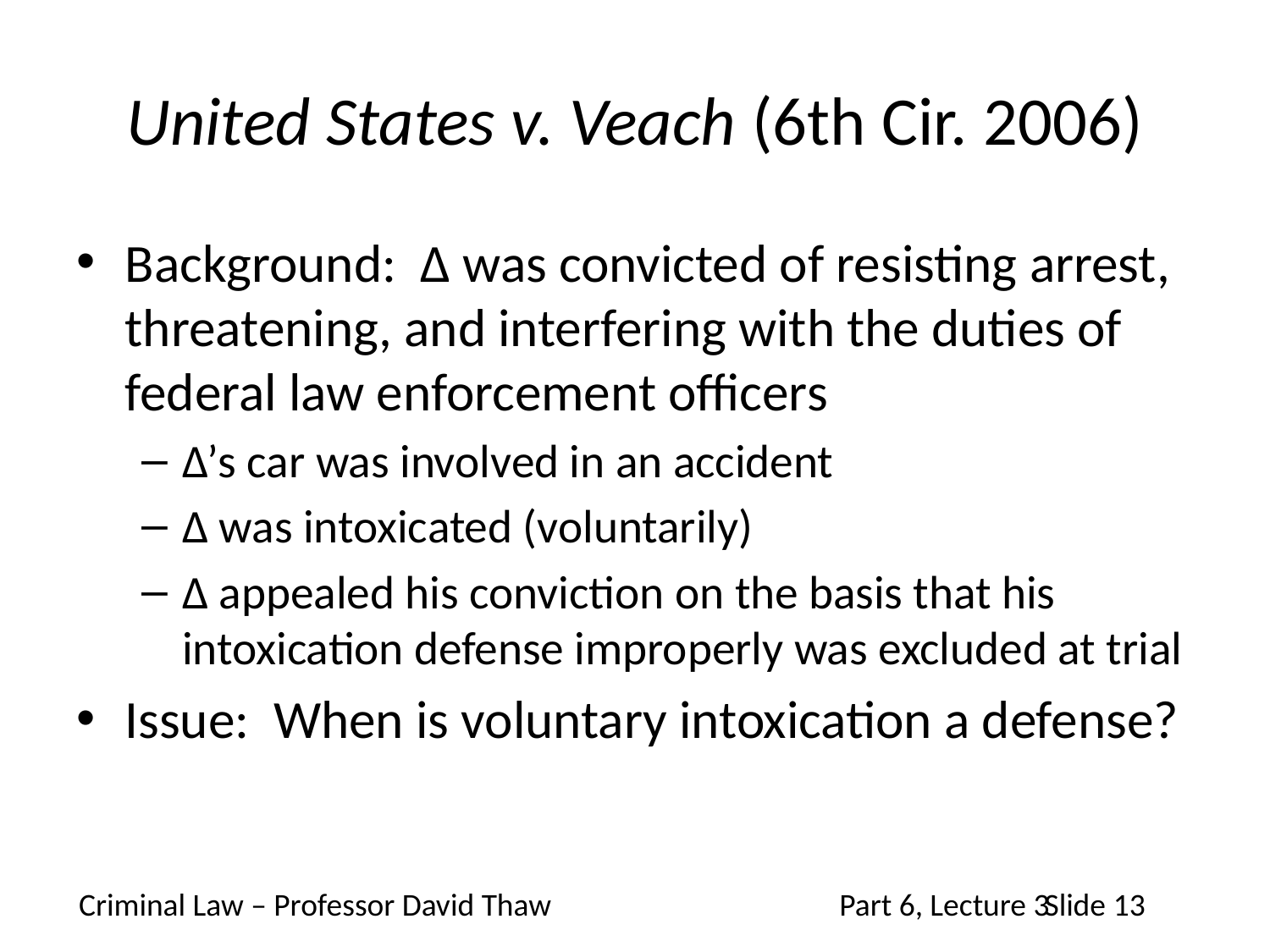

# United States v. Veach (6th Cir. 2006)
Background:  Δ was convicted of resisting arrest, threatening, and interfering with the duties of federal law enforcement officers
Δ’s car was involved in an accident
Δ was intoxicated (voluntarily)
Δ appealed his conviction on the basis that his intoxication defense improperly was excluded at trial
Issue:  When is voluntary intoxication a defense?